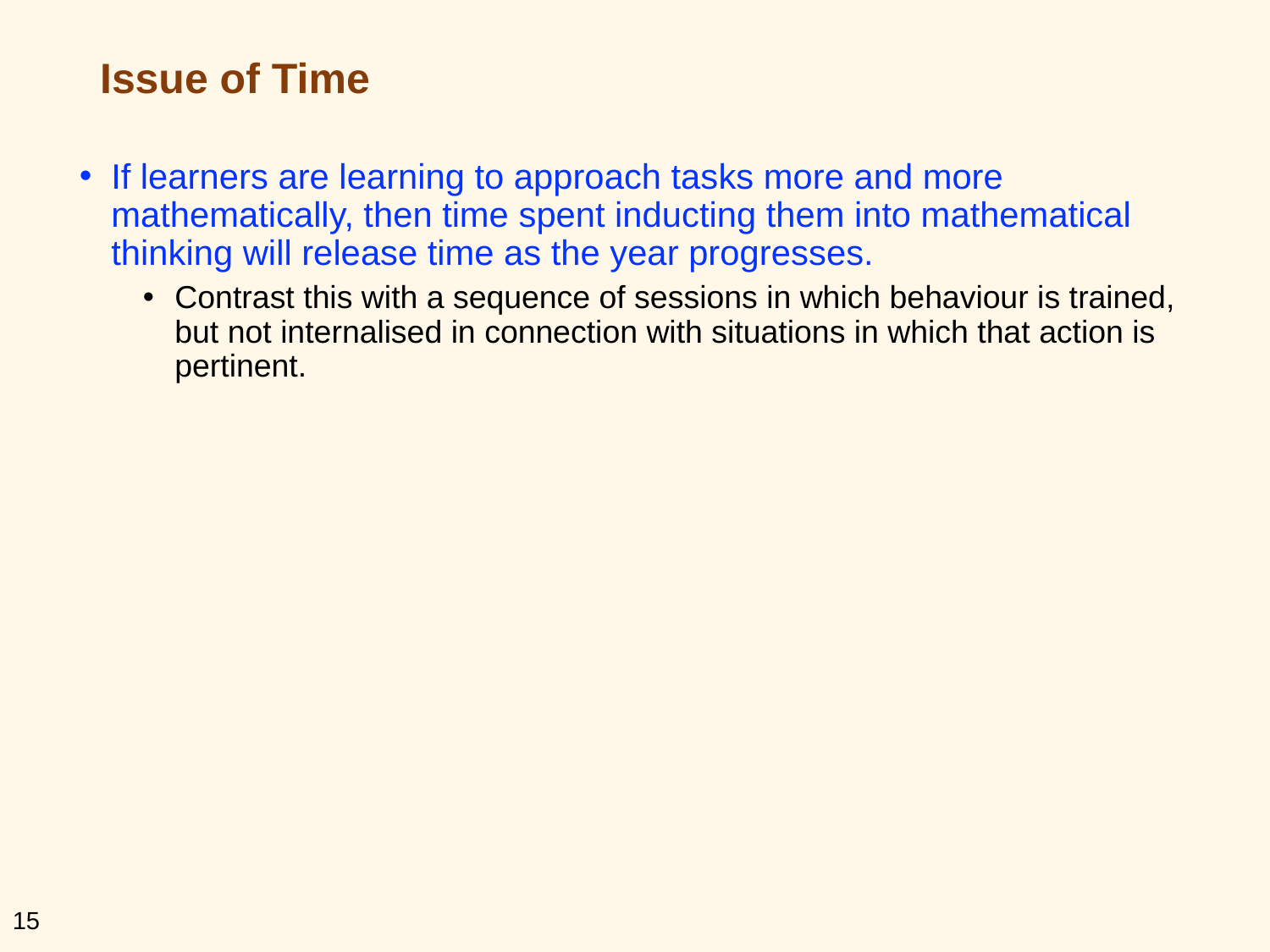

# Issue of Time
If learners are learning to approach tasks more and more mathematically, then time spent inducting them into mathematical thinking will release time as the year progresses.
Contrast this with a sequence of sessions in which behaviour is trained, but not internalised in connection with situations in which that action is pertinent.